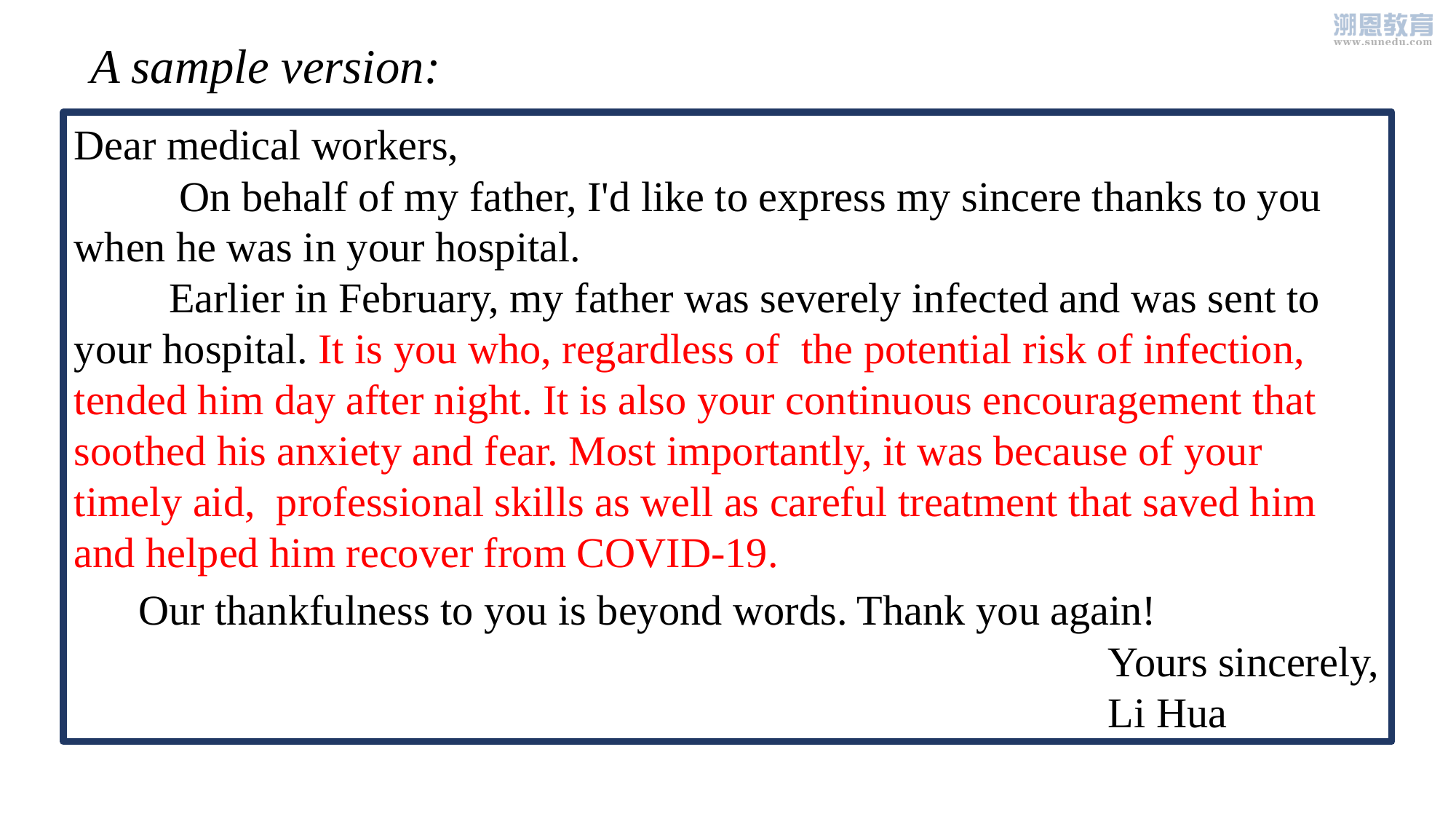

A sample version:
Dear medical workers,          On behalf of my father, I'd like to express my sincere thanks to you  when he was in your hospital.         Earlier in February, my father was severely infected and was sent to your hospital. It is you who, regardless of  the potential risk of infection, tended him day after night. It is also your continuous encouragement that soothed his anxiety and fear. Most importantly, it was because of your timely aid,  professional skills as well as careful treatment that saved him and helped him recover from COVID-19.
     Our thankfulness to you is beyond words. Thank you again!
                                                                                                  Yours sincerely,                                                                                                  Li Hua